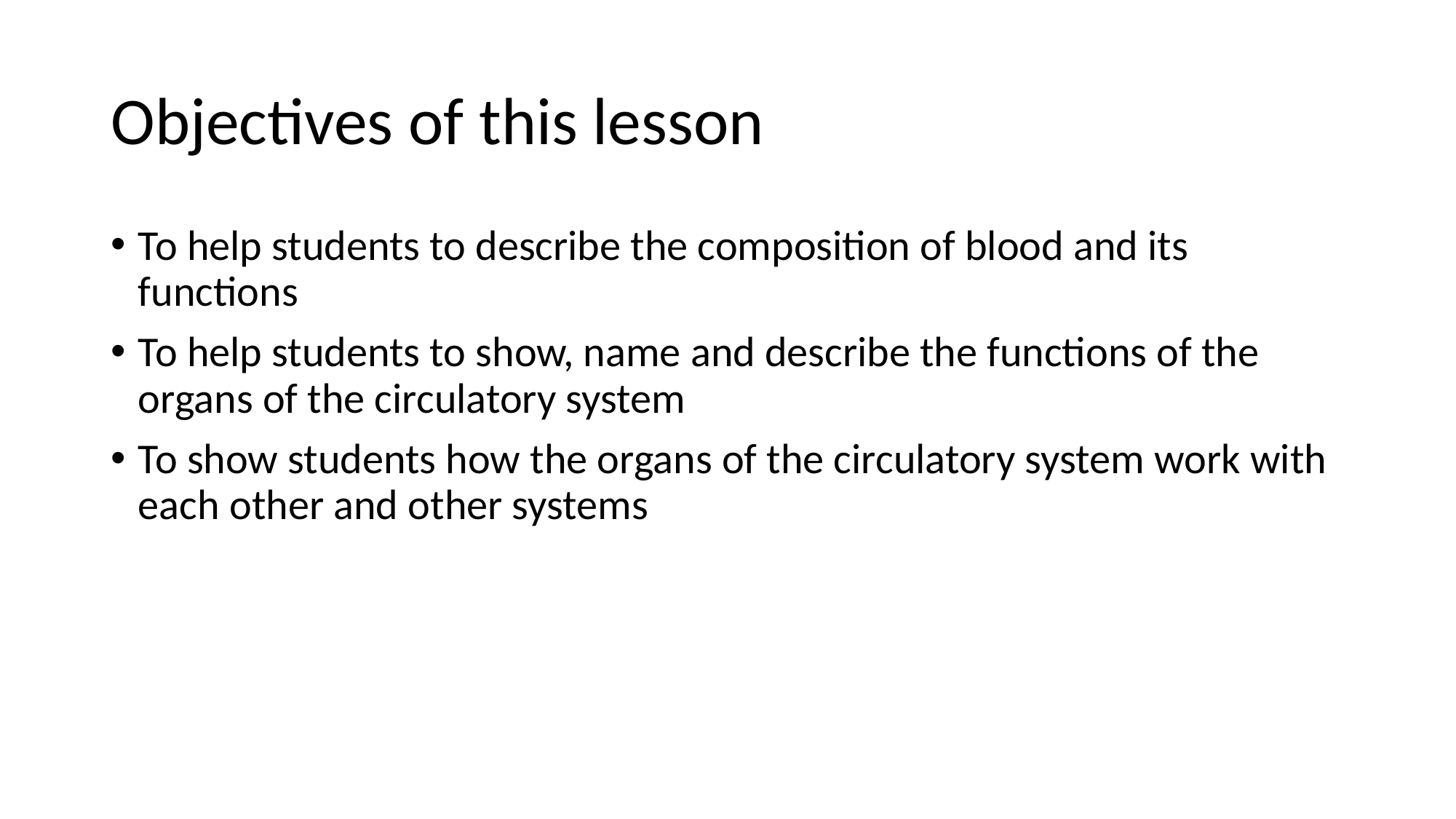

# Objectives of this lesson
To help students to describe the composition of blood and its functions
To help students to show, name and describe the functions of the organs of the circulatory system
To show students how the organs of the circulatory system work with each other and other systems